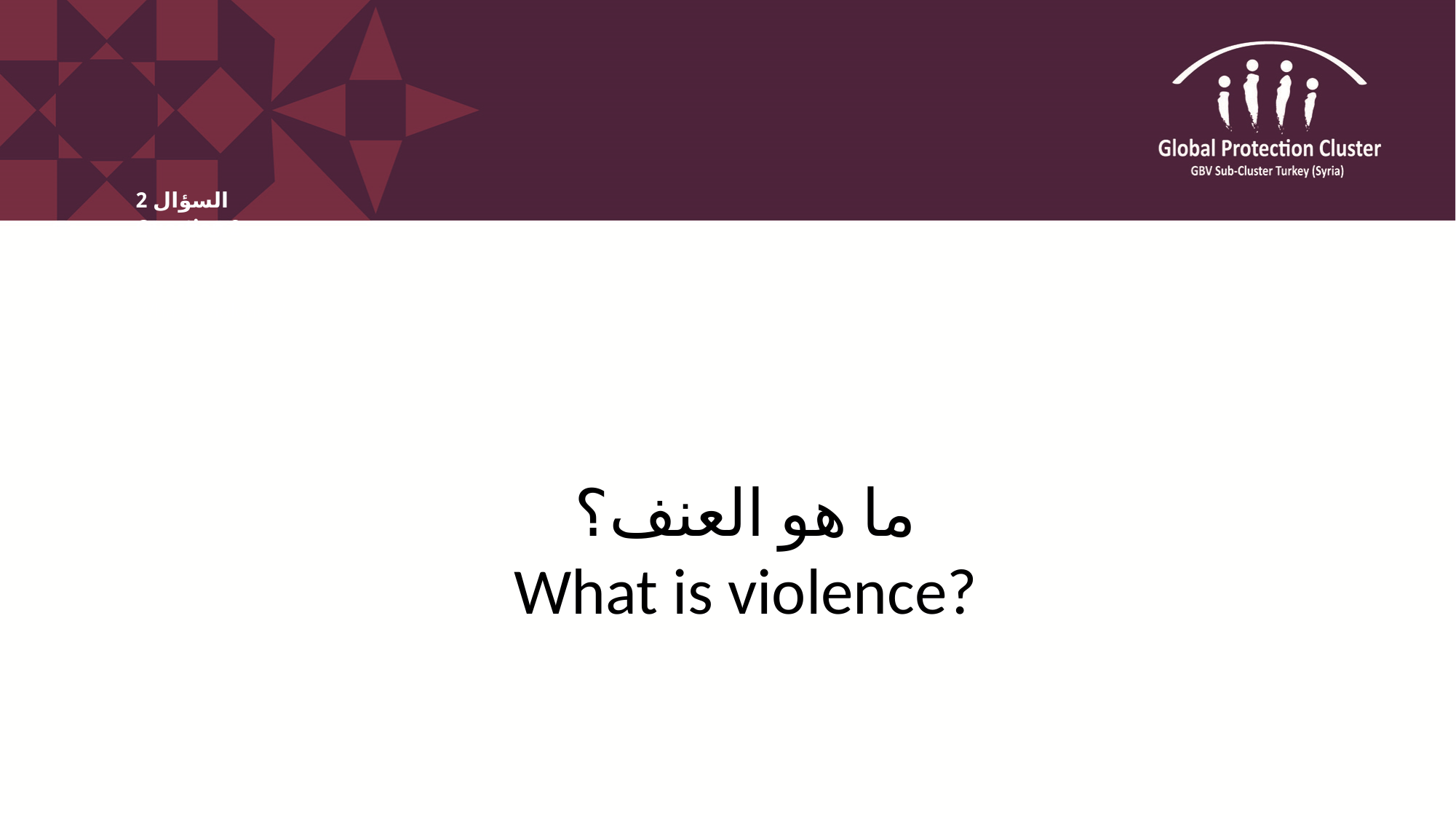

# السؤال 2 Question 2 What is violence?
ما هو العنف؟
What is violence?